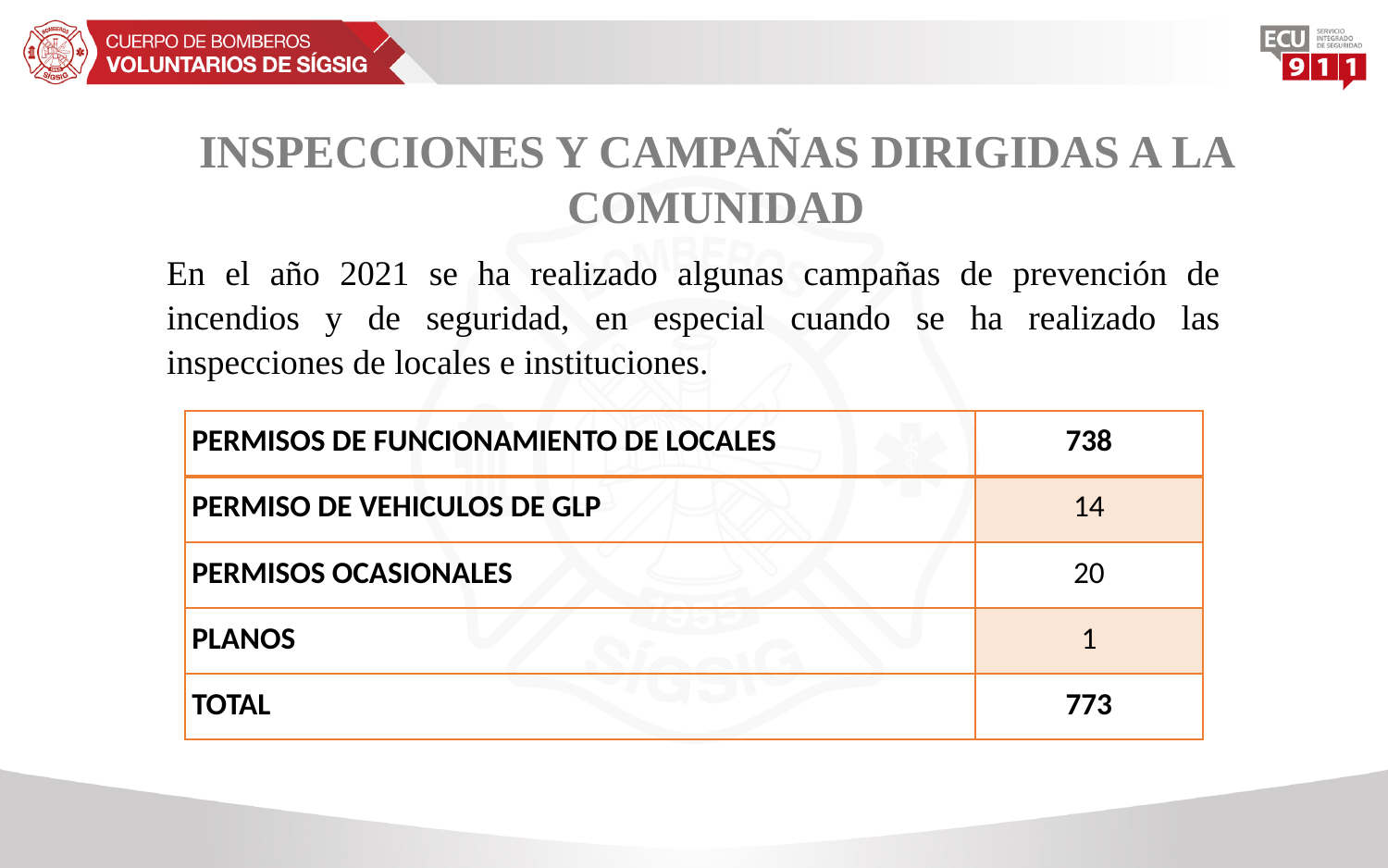

INSPECCIONES Y CAMPAÑAS DIRIGIDAS A LA COMUNIDAD
En el año 2021 se ha realizado algunas campañas de prevención de incendios y de seguridad, en especial cuando se ha realizado las inspecciones de locales e instituciones.
| PERMISOS DE FUNCIONAMIENTO DE LOCALES | 738 |
| --- | --- |
| PERMISO DE VEHICULOS DE GLP | 14 |
| PERMISOS OCASIONALES | 20 |
| PLANOS | 1 |
| TOTAL | 773 |